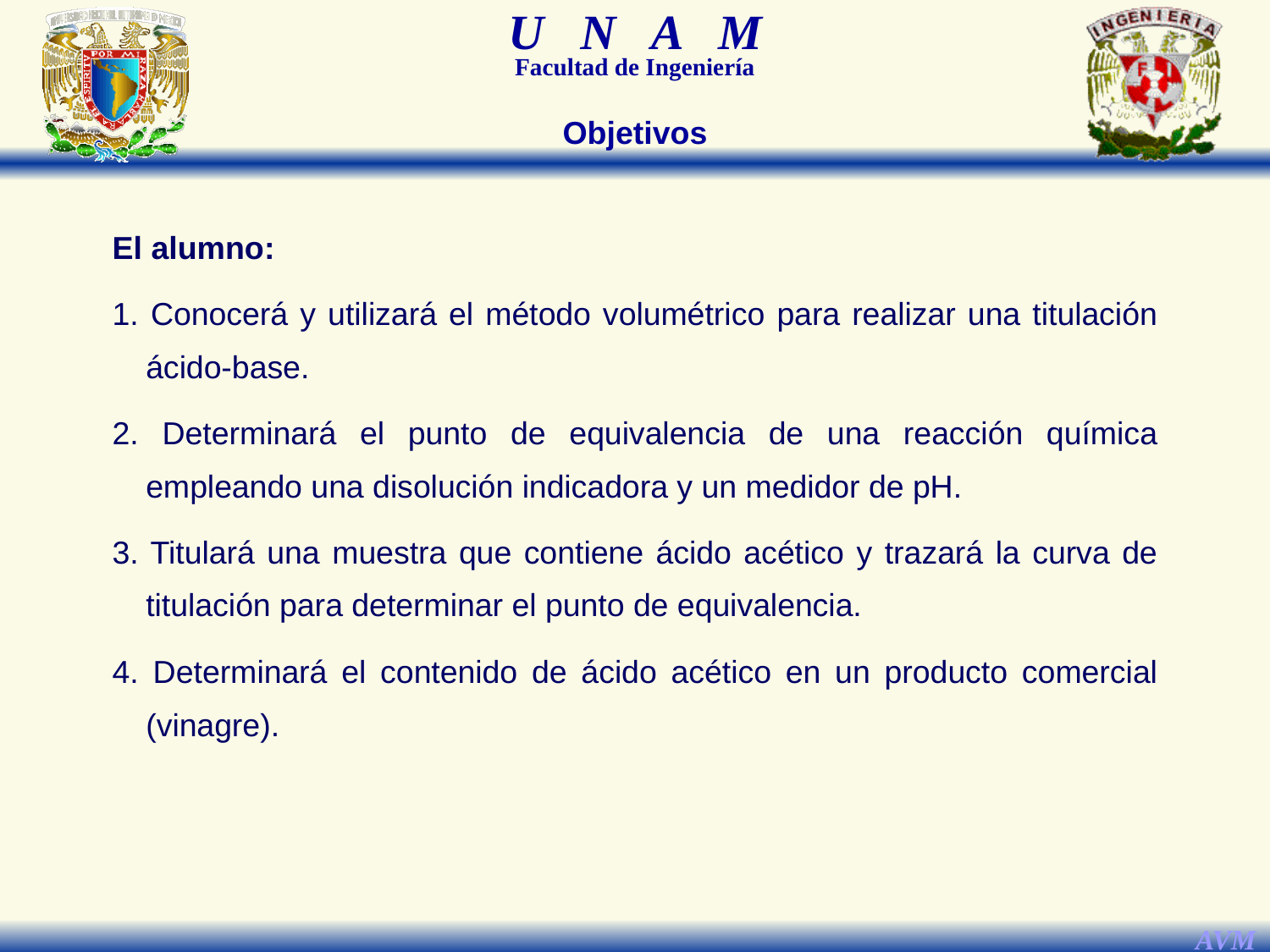

Objetivos
El alumno:
1. Conocerá y utilizará el método volumétrico para realizar una titulación ácido-base.
2. Determinará el punto de equivalencia de una reacción química empleando una disolución indicadora y un medidor de pH.
3. Titulará una muestra que contiene ácido acético y trazará la curva de titulación para determinar el punto de equivalencia.
4. Determinará el contenido de ácido acético en un producto comercial (vinagre).